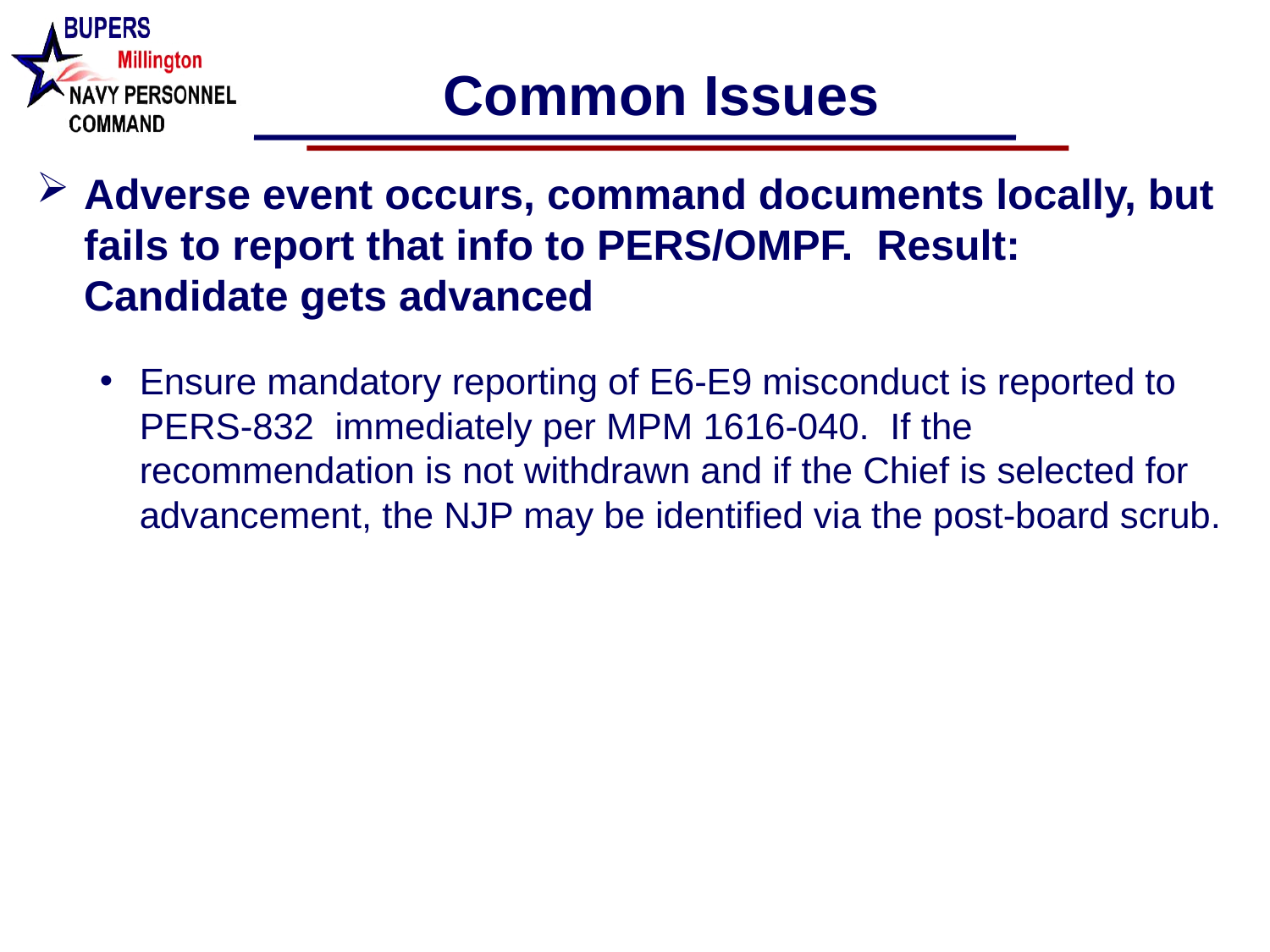

Common Issues
Adverse event occurs, command documents locally, but fails to report that info to PERS/OMPF.  Result: Candidate gets advanced

Ensure mandatory reporting of E6-E9 misconduct is reported to PERS-832  immediately per MPM 1616-040.  If the recommendation is not withdrawn and if the Chief is selected for advancement, the NJP may be identified via the post-board scrub.